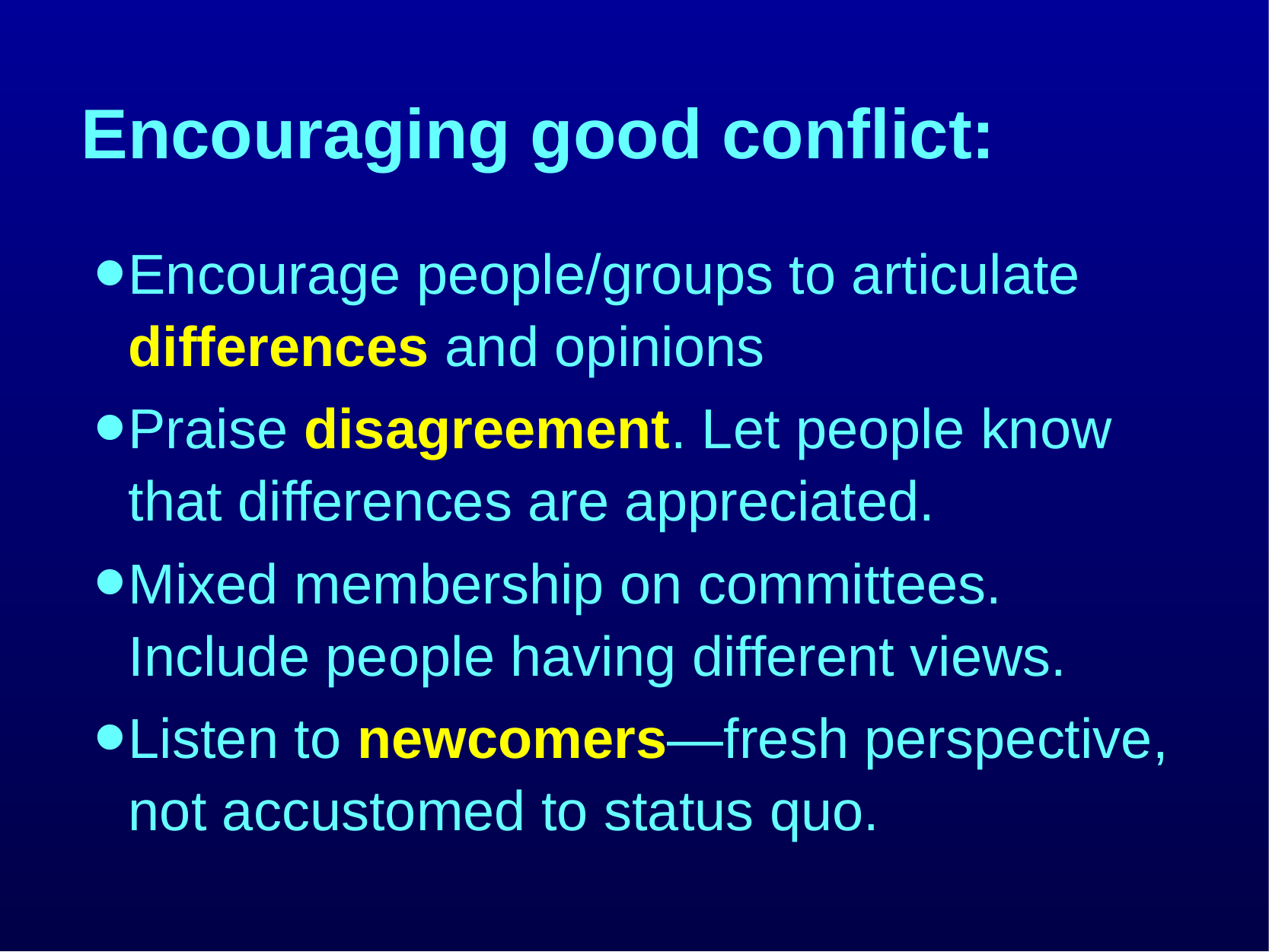

# Encouraging good conflict:
Encourage people/groups to articulate differences and opinions
Praise disagreement. Let people know that differences are appreciated.
Mixed membership on committees. Include people having different views.
Listen to newcomers—fresh perspective, not accustomed to status quo.